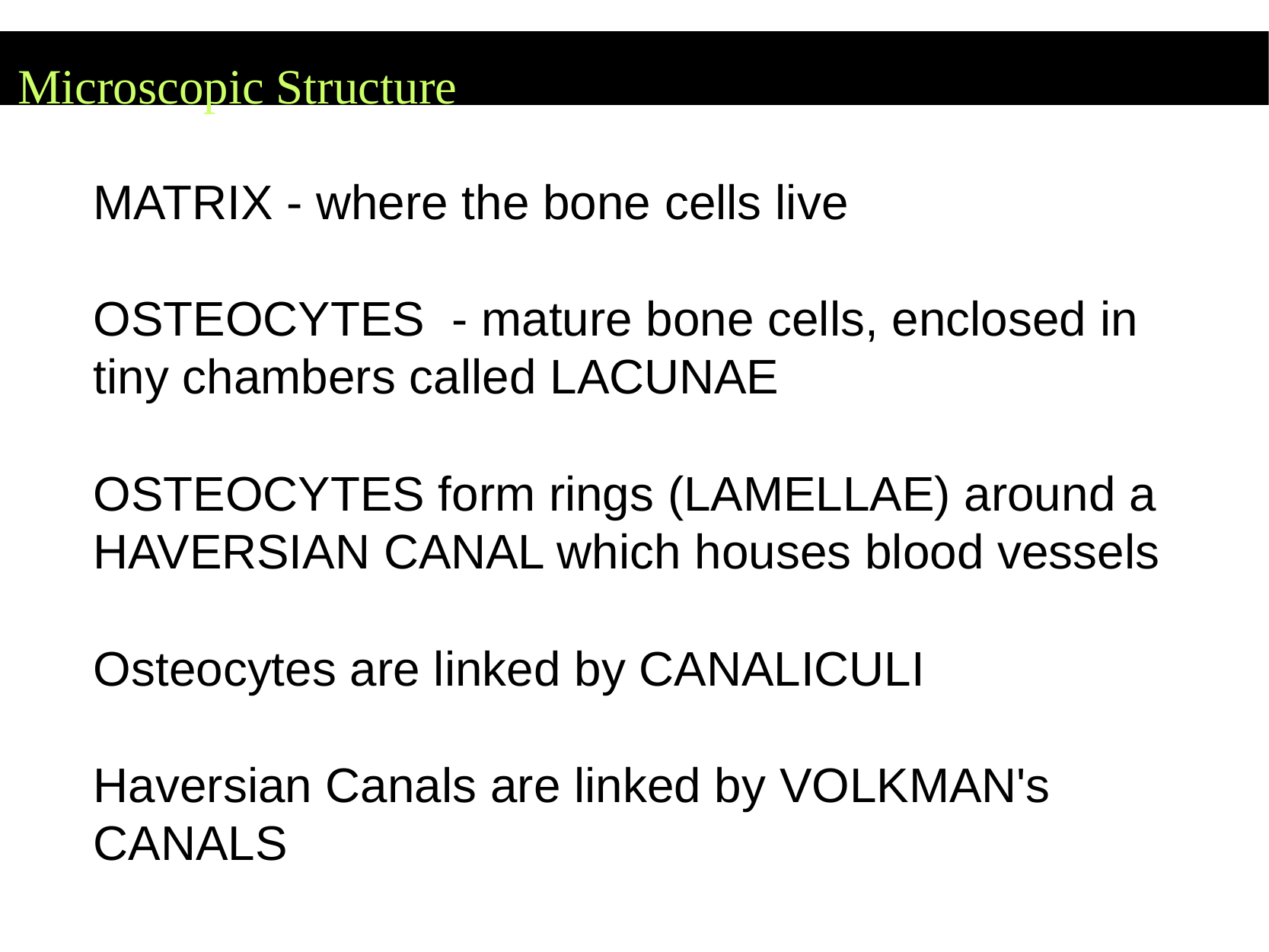

# Microscopic Structure
MATRIX - where the bone cells live

OSTEOCYTES  - mature bone cells, enclosed in tiny chambers called LACUNAE

OSTEOCYTES form rings (LAMELLAE) around a HAVERSIAN CANAL which houses blood vessels

Osteocytes are linked by CANALICULI

Haversian Canals are linked by VOLKMAN's CANALS